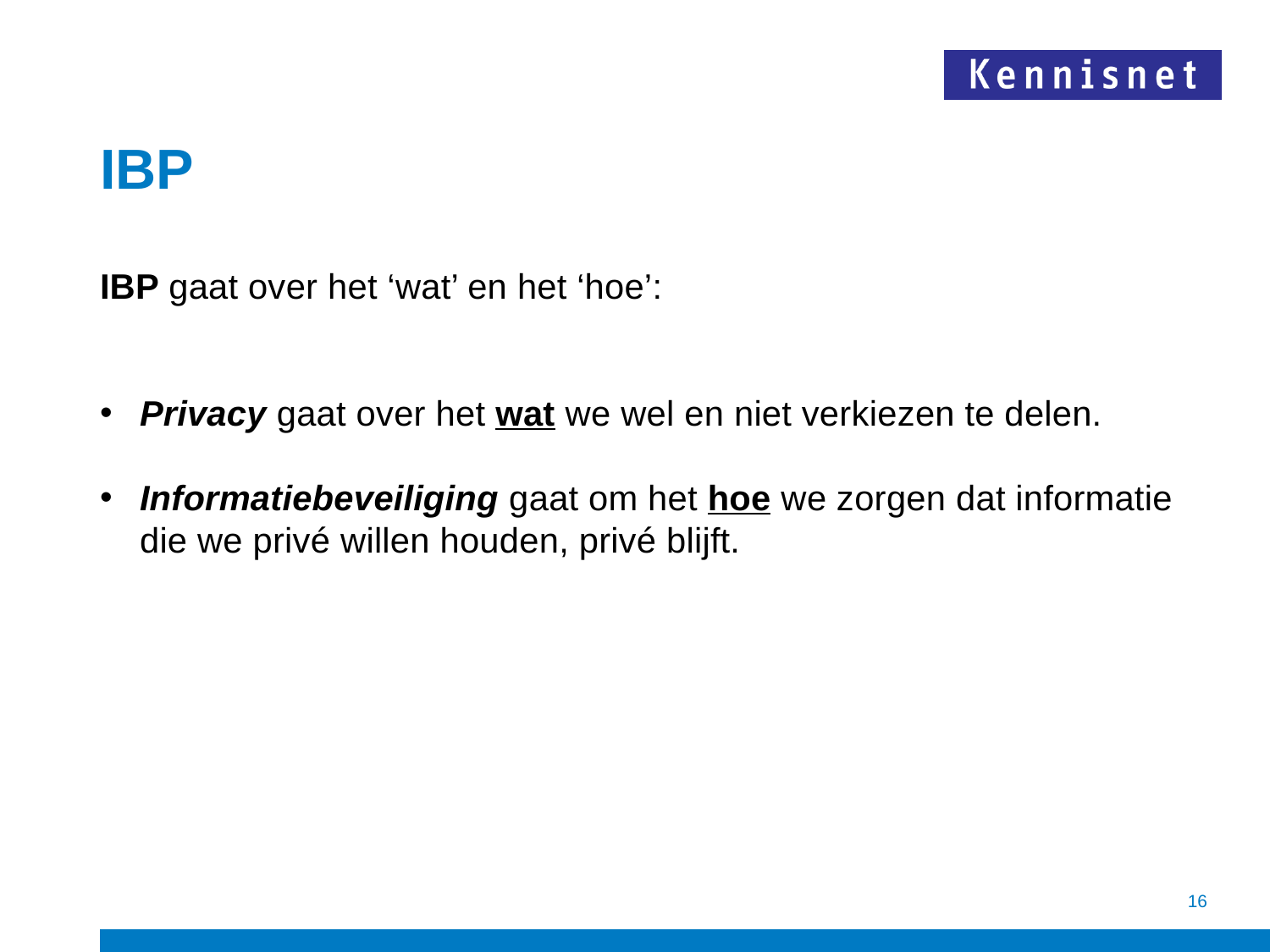

# IBP
IBP gaat over het ‘wat’ en het ‘hoe’:

Privacy gaat over het wat we wel en niet verkiezen te delen.

Informatiebeveiliging gaat om het hoe we zorgen dat informatie die we privé willen houden, privé blijft.
16